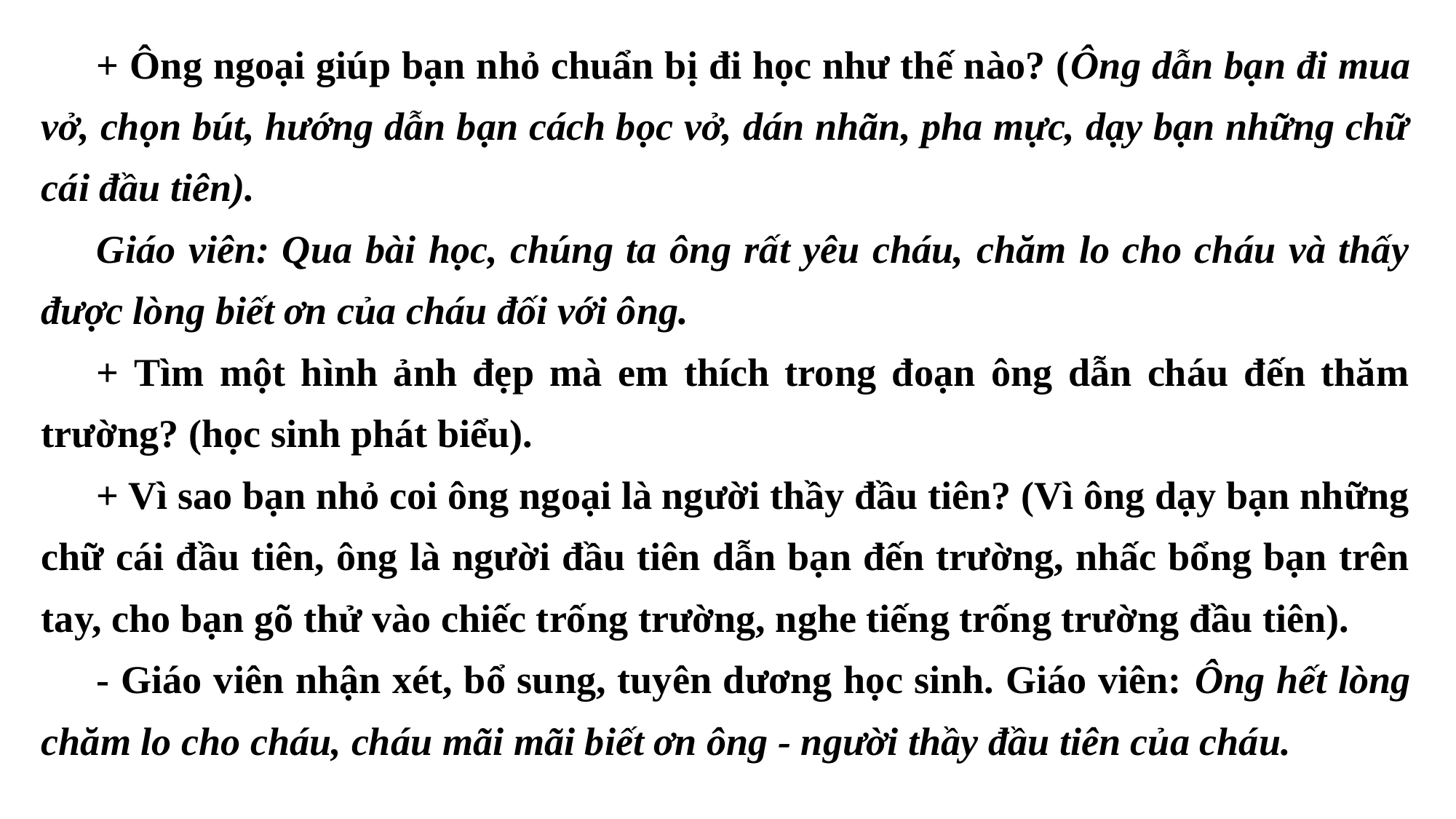

+ Ông ngoại giúp bạn nhỏ chuẩn bị đi học như thế nào? (Ông dẫn bạn đi mua vở, chọn bút, hướng dẫn bạn cách bọc vở, dán nhãn, pha mực, dạy bạn những chữ cái đầu tiên).
Giáo viên: Qua bài học, chúng ta ông rất yêu cháu, chăm lo cho cháu và thấy được lòng biết ơn của cháu đối với ông.
+ Tìm một hình ảnh đẹp mà em thích trong đoạn ông dẫn cháu đến thăm trường? (học sinh phát biểu).
+ Vì sao bạn nhỏ coi ông ngoại là người thầy đầu tiên? (Vì ông dạy bạn những chữ cái đầu tiên, ông là người đầu tiên dẫn bạn đến trường, nhấc bổng bạn trên tay, cho bạn gõ thử vào chiếc trống trường, nghe tiếng trống trường đầu tiên).
- Giáo viên nhận xét, bổ sung, tuyên dương học sinh. Giáo viên: Ông hết lòng chăm lo cho cháu, cháu mãi mãi biết ơn ông - người thầy đầu tiên của cháu.